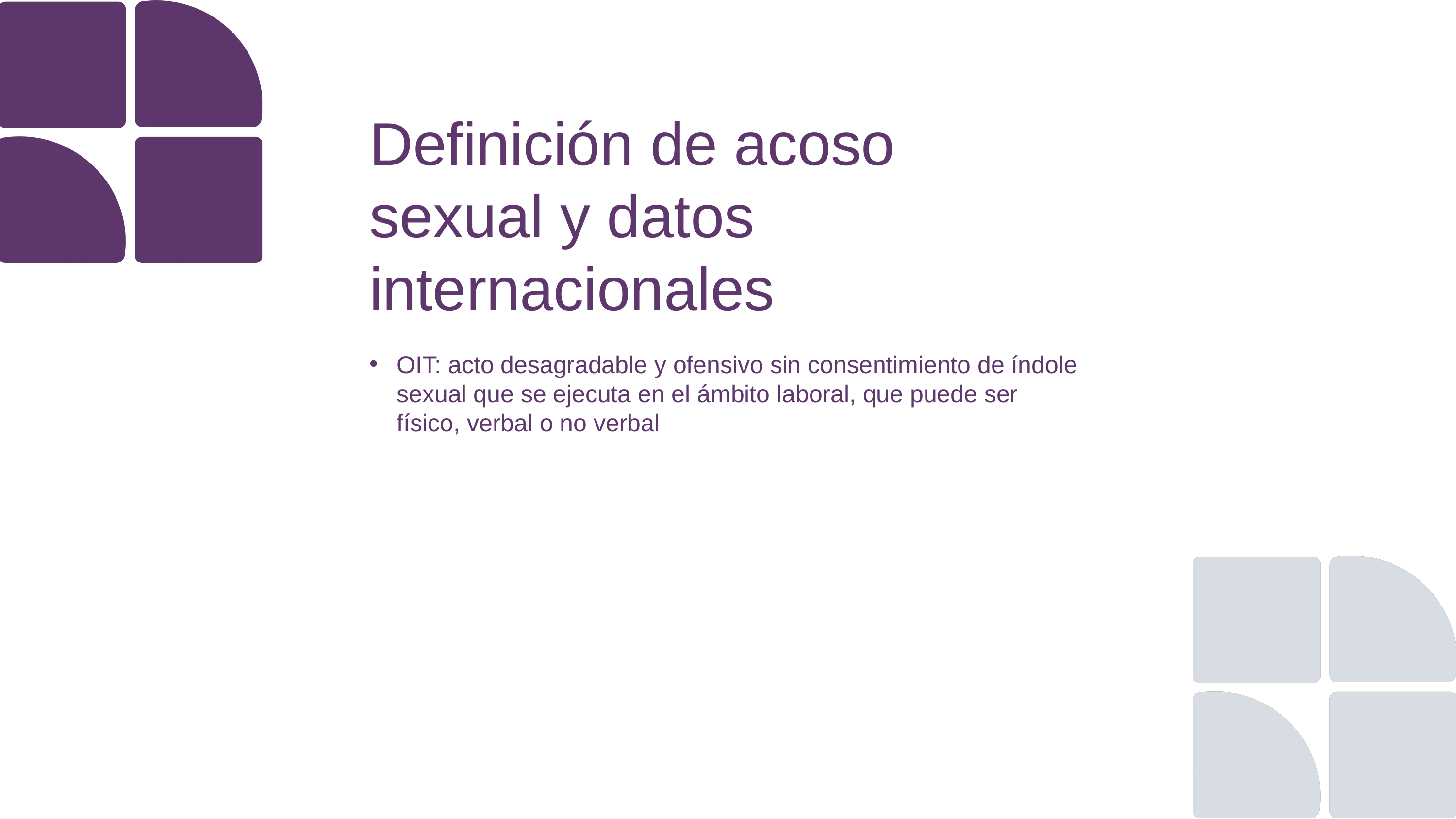

Definición de acoso sexual y datos internacionales

OIT: acto desagradable y ofensivo sin consentimiento de índole sexual que se ejecuta en el ámbito laboral, que puede ser físico, verbal o no verbal